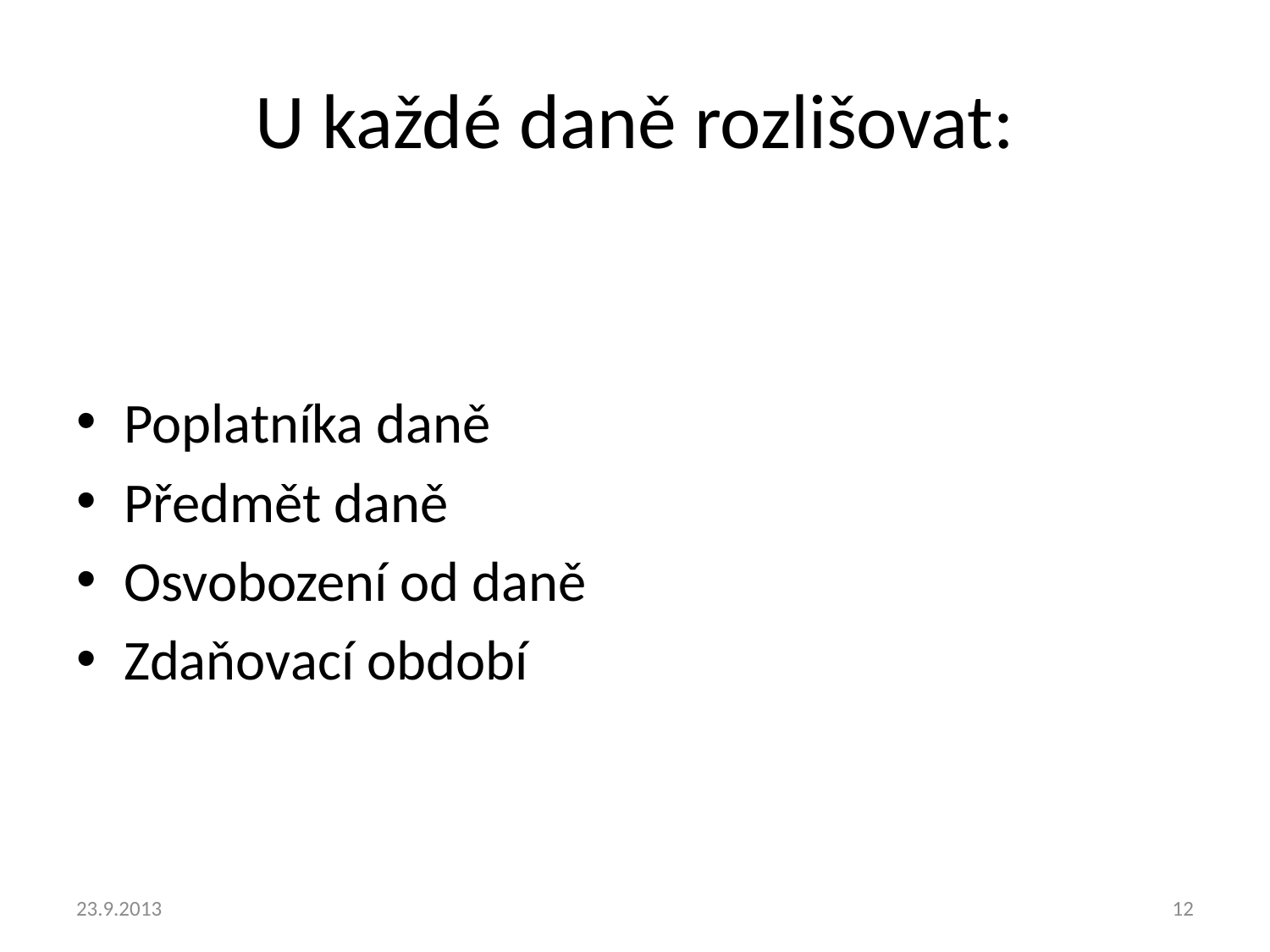

# U každé daně rozlišovat:

Poplatníka daně
Předmět daně
Osvobození od daně
Zdaňovací období

23.9.2013
12